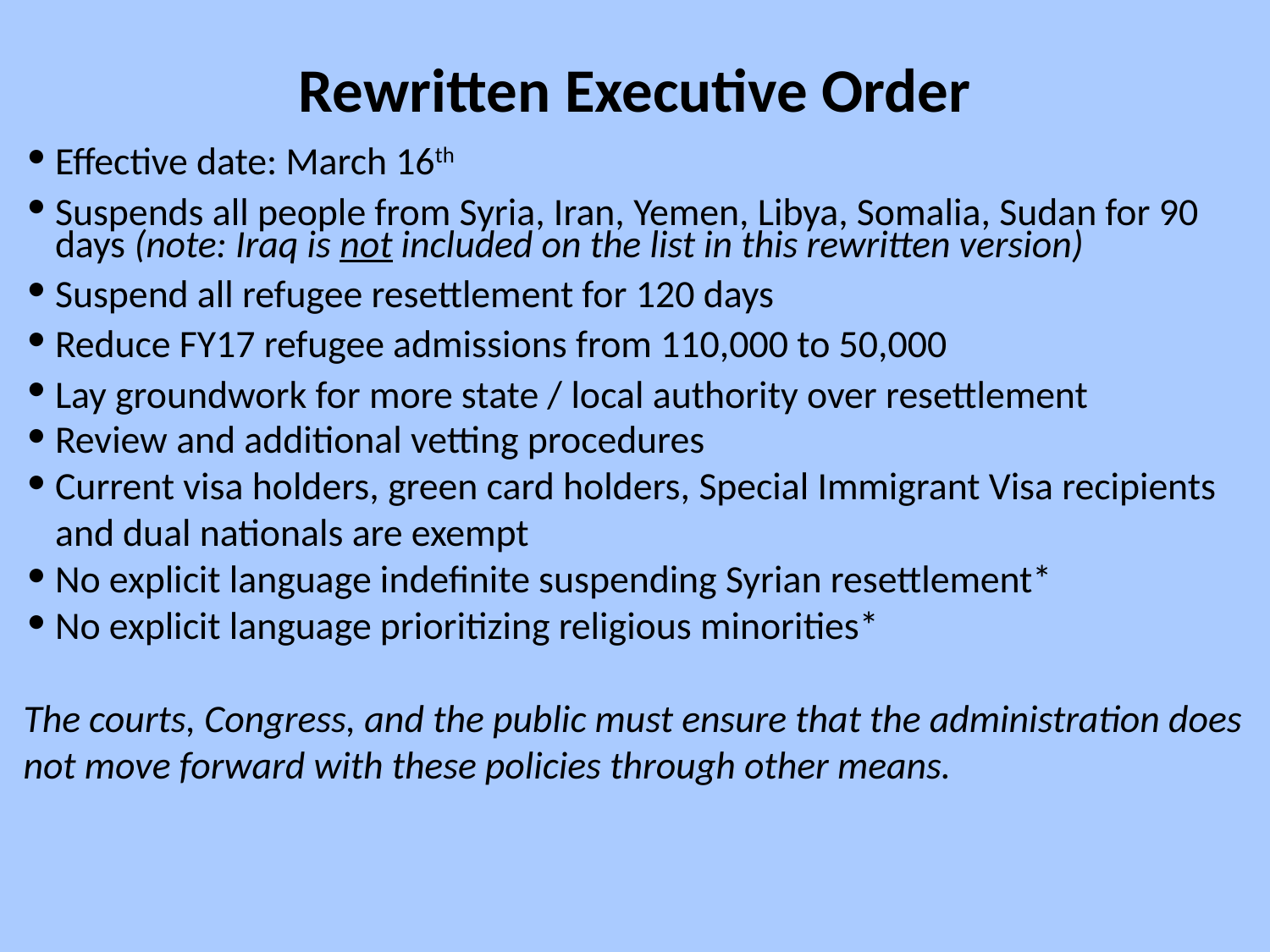

# Rewritten Executive Order
Effective date: March 16th
Suspends all people from Syria, Iran, Yemen, Libya, Somalia, Sudan for 90 days (note: Iraq is not included on the list in this rewritten version)
Suspend all refugee resettlement for 120 days
Reduce FY17 refugee admissions from 110,000 to 50,000
Lay groundwork for more state / local authority over resettlement
Review and additional vetting procedures
Current visa holders, green card holders, Special Immigrant Visa recipients and dual nationals are exempt
No explicit language indefinite suspending Syrian resettlement*
No explicit language prioritizing religious minorities*

The courts, Congress, and the public must ensure that the administration does not move forward with these policies through other means.